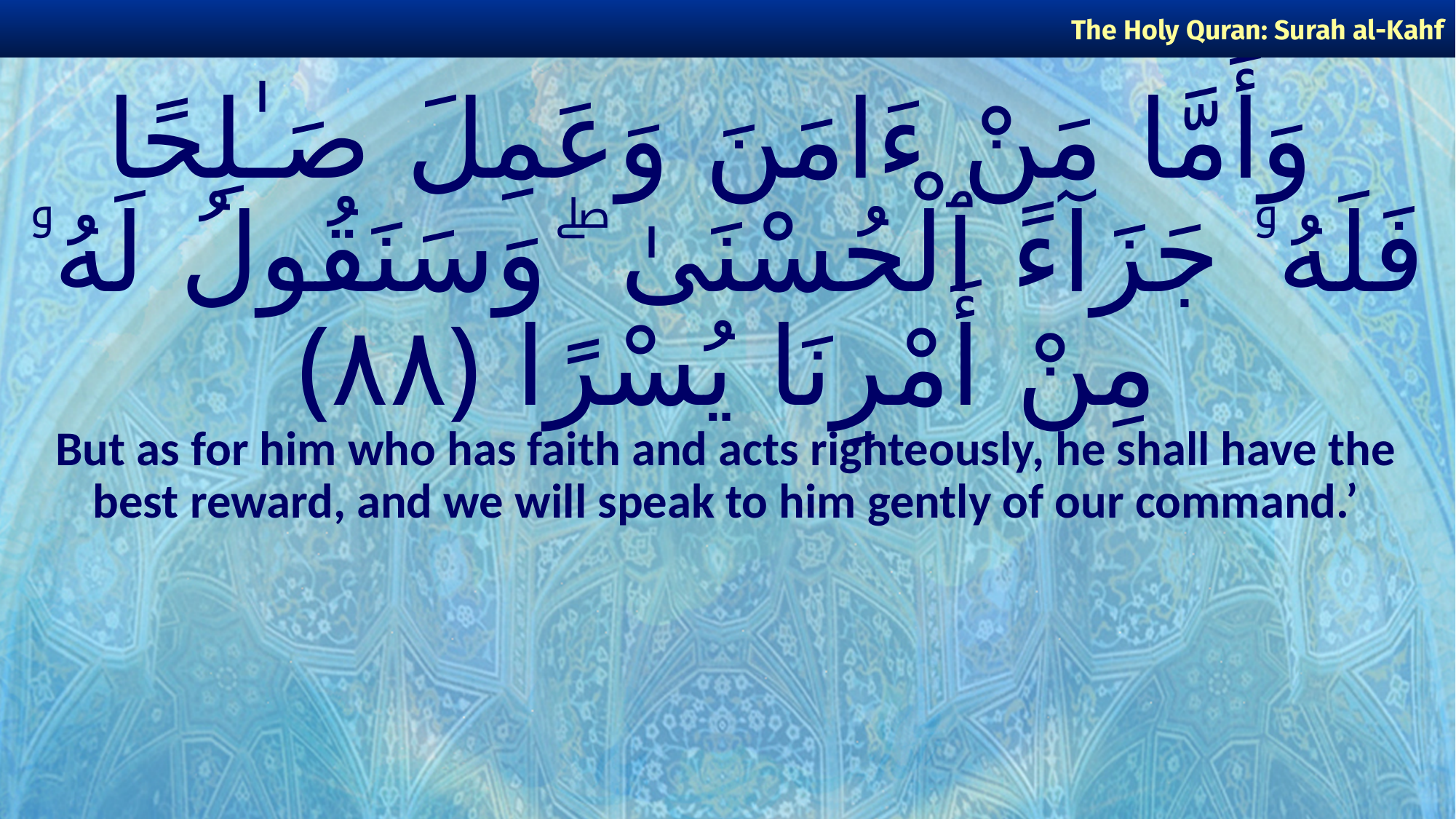

The Holy Quran: Surah al-Kahf
# وَأَمَّا مَنْ ءَامَنَ وَعَمِلَ صَـٰلِحًا فَلَهُۥ جَزَآءً ٱلْحُسْنَىٰ ۖ وَسَنَقُولُ لَهُۥ مِنْ أَمْرِنَا يُسْرًا ﴿٨٨﴾
But as for him who has faith and acts righteously, he shall have the best reward, and we will speak to him gently of our command.’